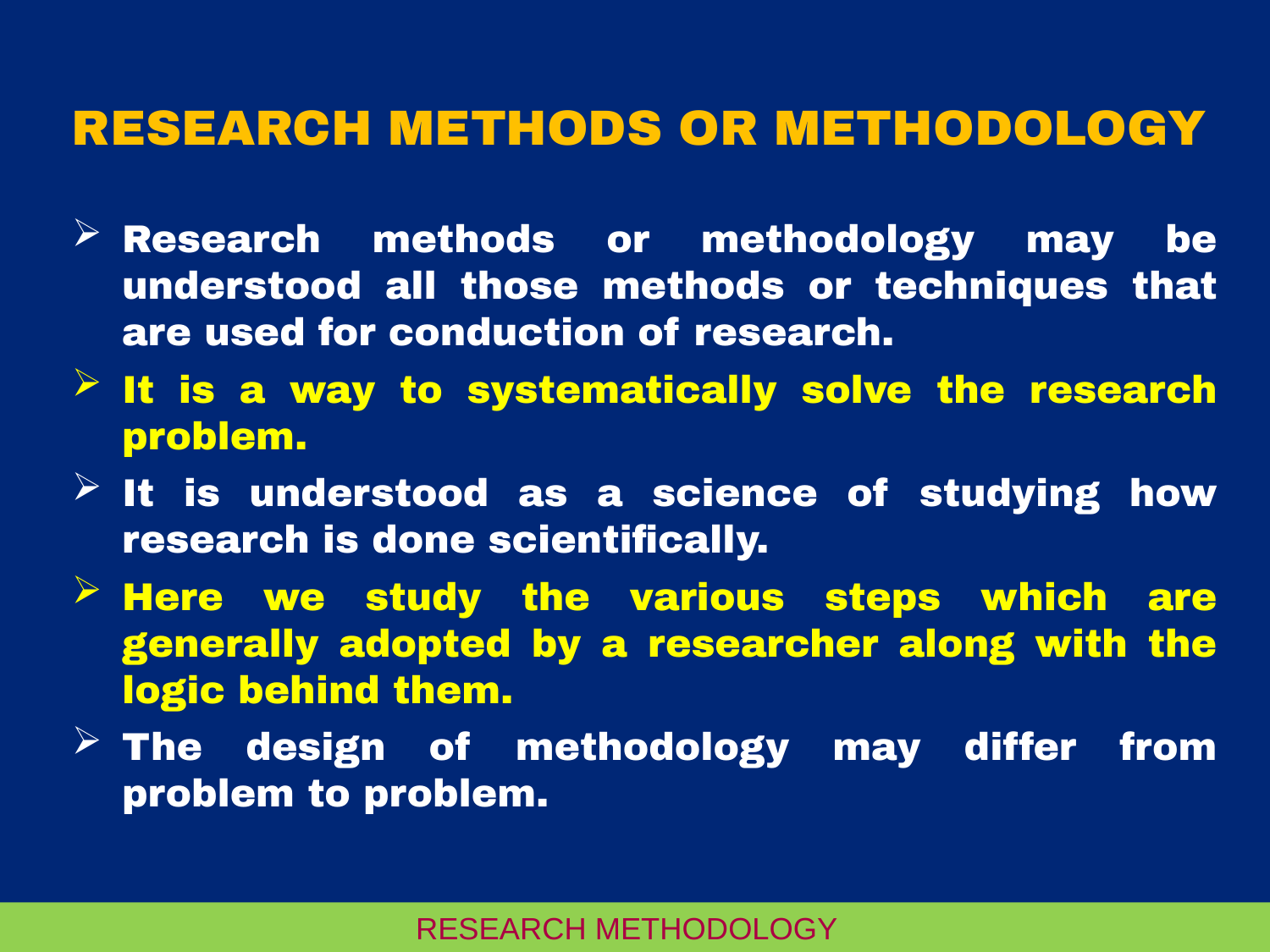

RESEARCH METHODS OR METHODOLOGY

Research methods or methodology may be understood all those methods or techniques that are used for conduction of research.
It is a way to systematically solve the research problem.
It is understood as a science of studying how research is done scientifically.
Here we study the various steps which are generally adopted by a researcher along with the logic behind them.
The design of methodology may differ from problem to problem.
RESEARCH METHODOLOGY